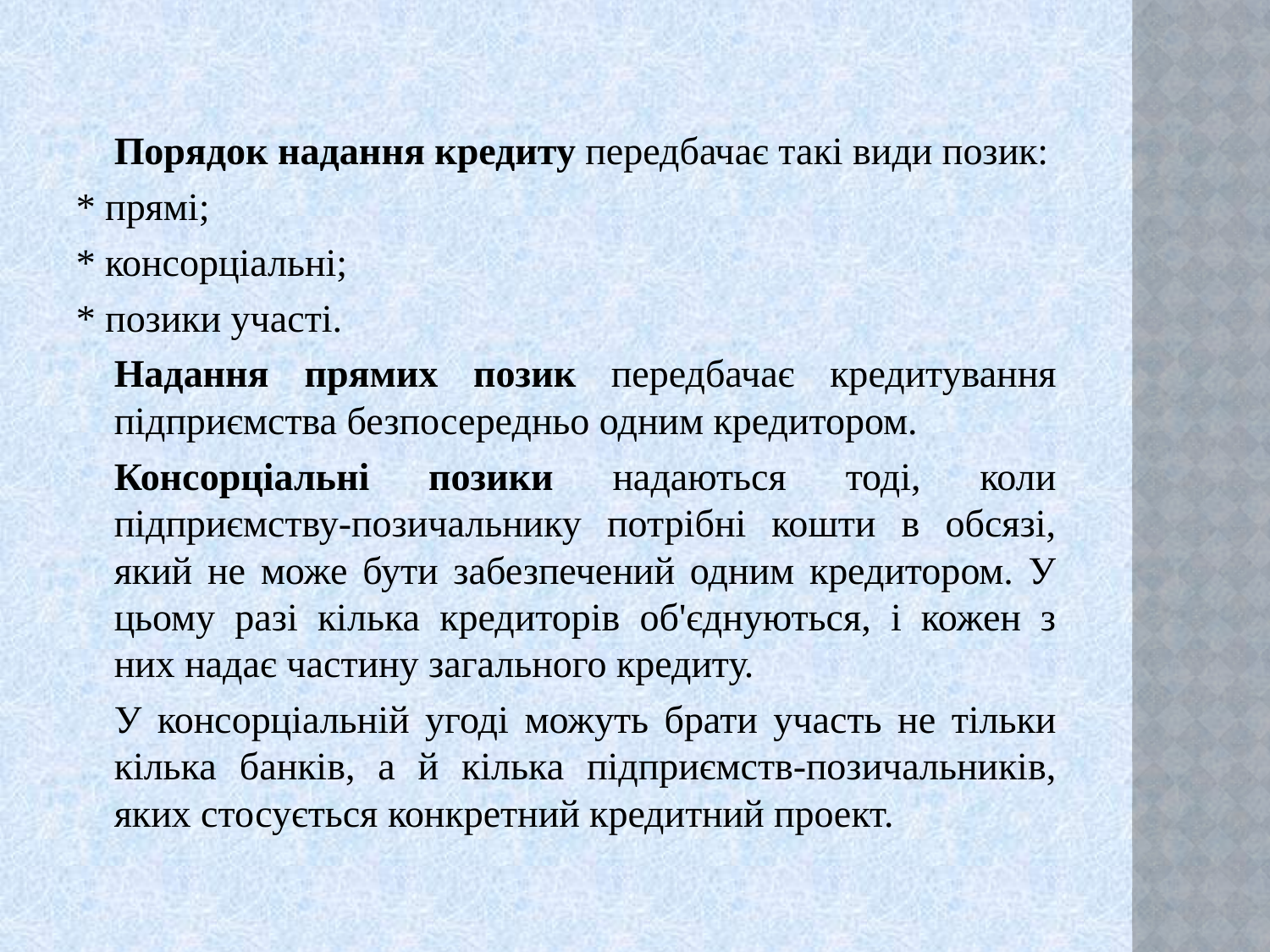

Порядок надання кредиту передбачає такі види позик:
* прямі;
* консорціальні;
* позики участі.
		Надання прямих позик передбачає кредитування підприємства безпосередньо одним кредитором.
		Консорціальні позики надаються тоді, коли підприємству-позичальнику потрібні кошти в обсязі, який не може бути забезпечений одним кредитором. У цьому разі кілька кредиторів об'єднуються, і кожен з них надає частину загального кредиту.
		У консорціальній угоді можуть брати участь не тільки кілька банків, а й кілька підприємств-позичальників, яких стосується конкретний кредитний проект.